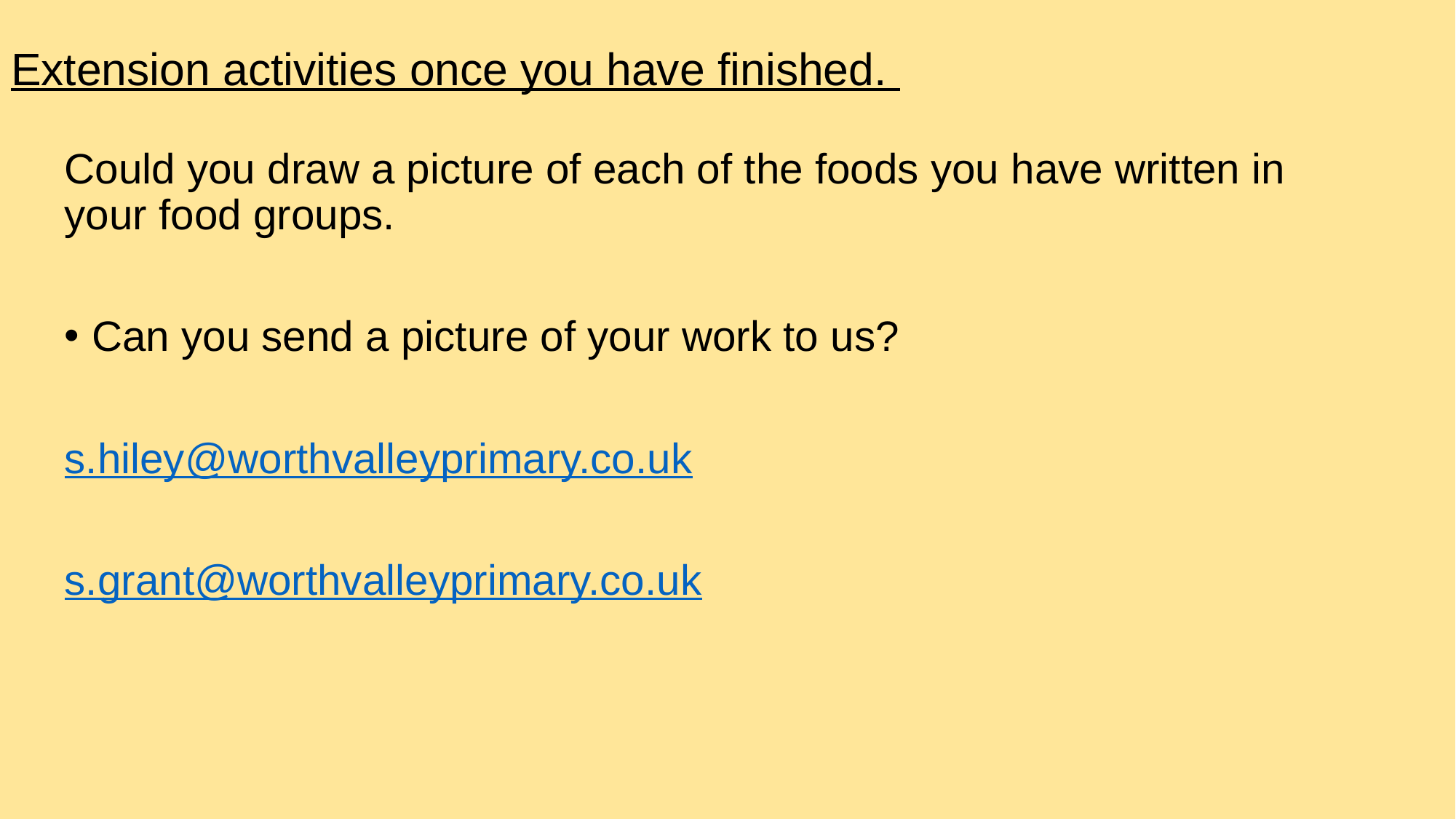

# Extension activities once you have finished.
Could you draw a picture of each of the foods you have written in your food groups.

Can you send a picture of your work to us?

s.hiley@worthvalleyprimary.co.uk

s.grant@worthvalleyprimary.co.uk